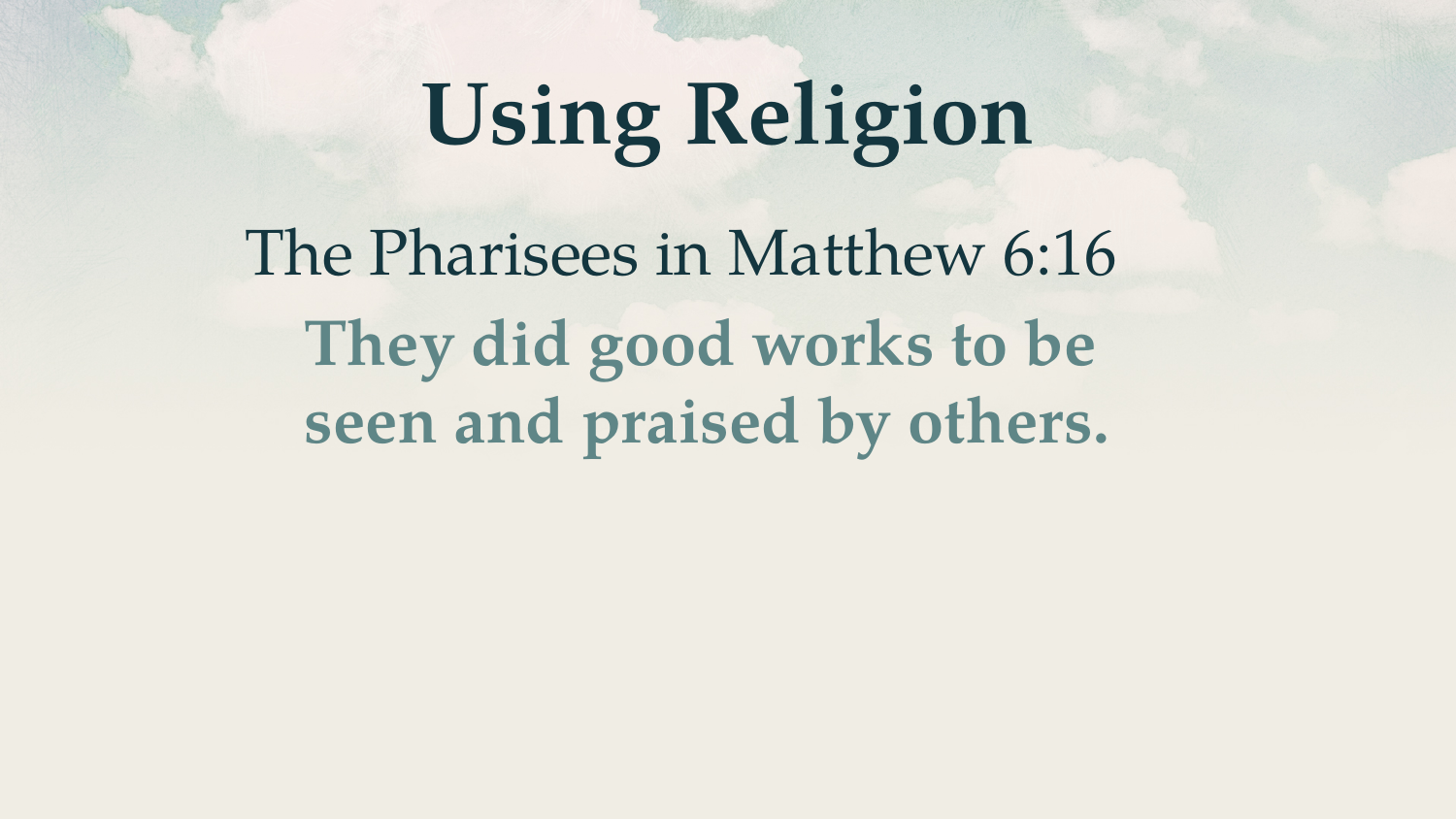

# Using Religion
The Pharisees in Matthew 6:16
They did good works to be seen and praised by others.